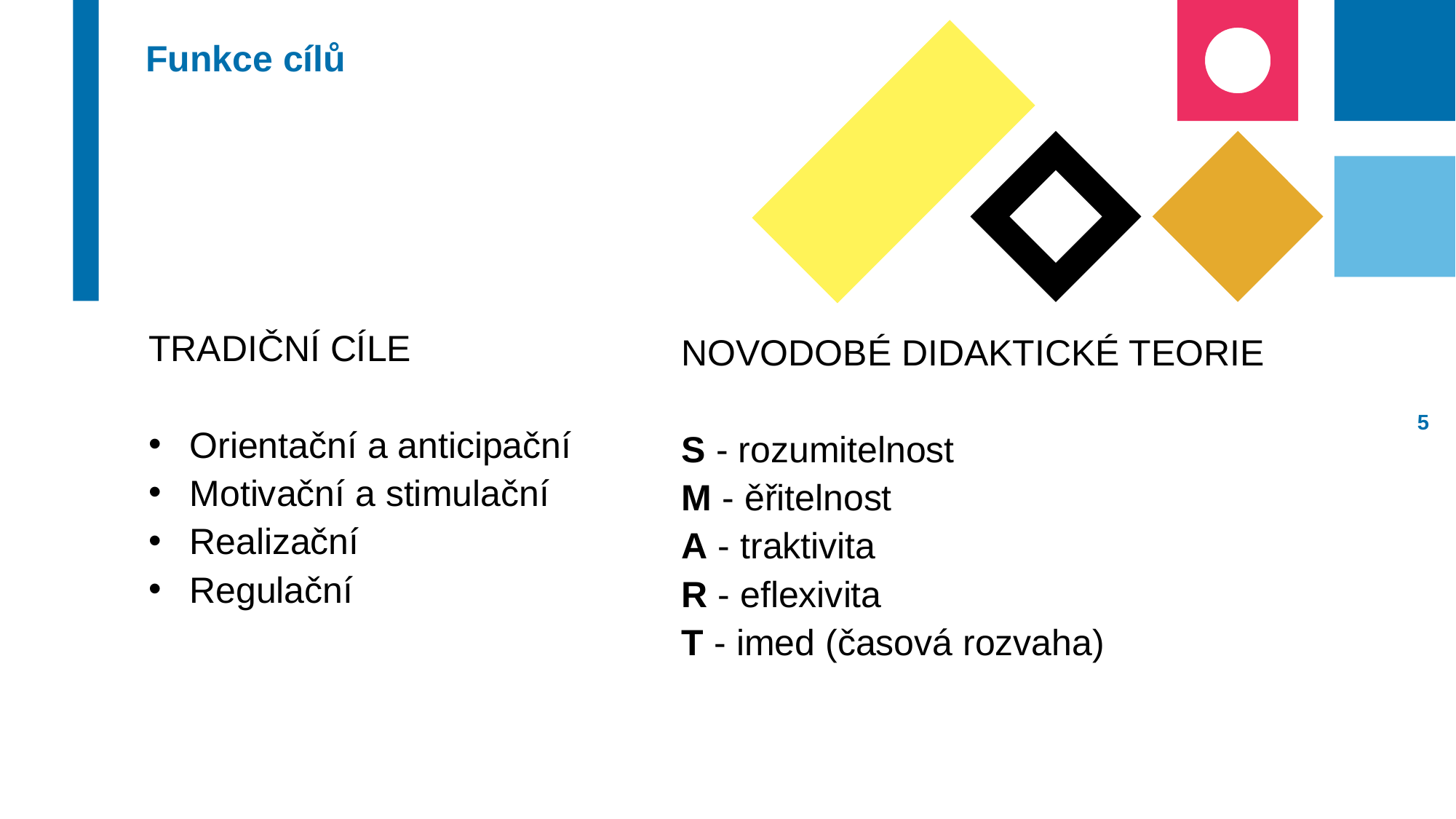

# Funkce cílů

TRADIČNÍ CÍLE

Orientační a anticipační
Motivační a stimulační
Realizační
Regulační

NOVODOBÉ DIDAKTICKÉ TEORIE

S - rozumitelnost
M - ěřitelnost
A - traktivita
R - eflexivita
T - imed (časová rozvaha)

5